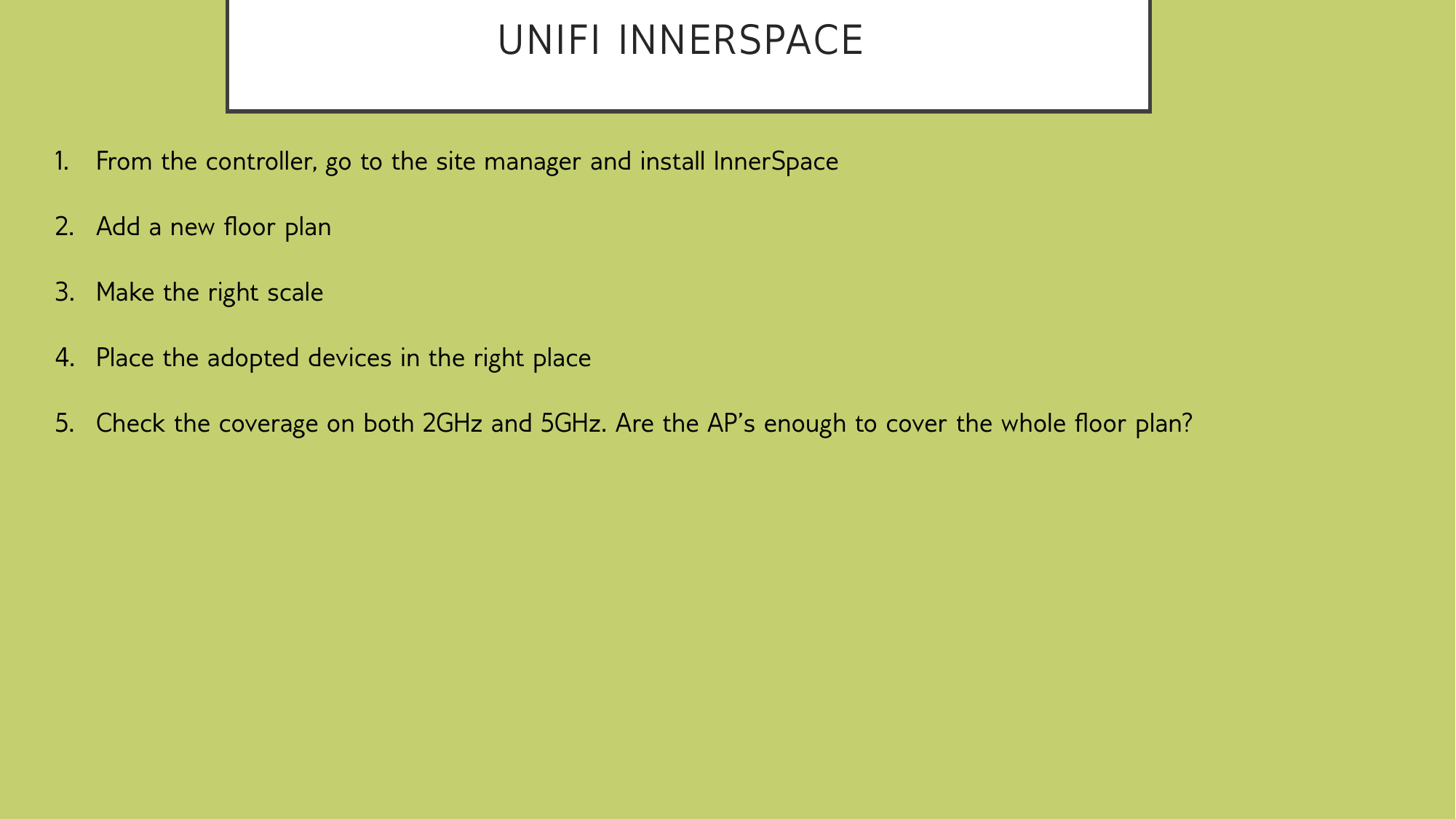

# Unifi Innerspace
From the controller, go to the site manager and install InnerSpace

Add a new floor plan

Make the right scale

Place the adopted devices in the right place

Check the coverage on both 2GHz and 5GHz. Are the AP’s enough to cover the whole floor plan?